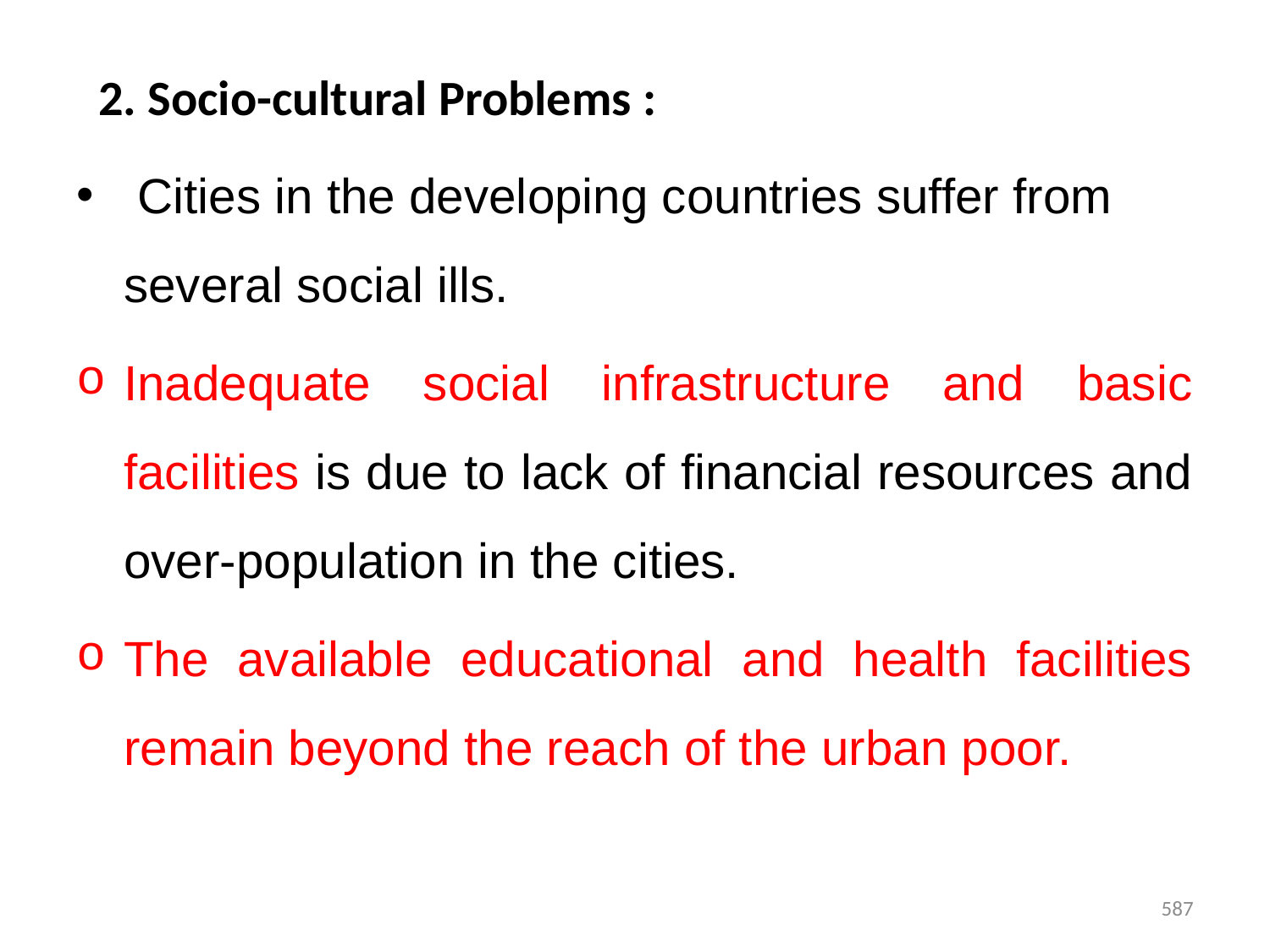

2. Socio-cultural Problems :
 Cities in the developing countries suffer from several social ills.
Inadequate social infrastructure and basic facilities is due to lack of financial resources and over-population in the cities.
The available educational and health facilities remain beyond the reach of the urban poor.

587